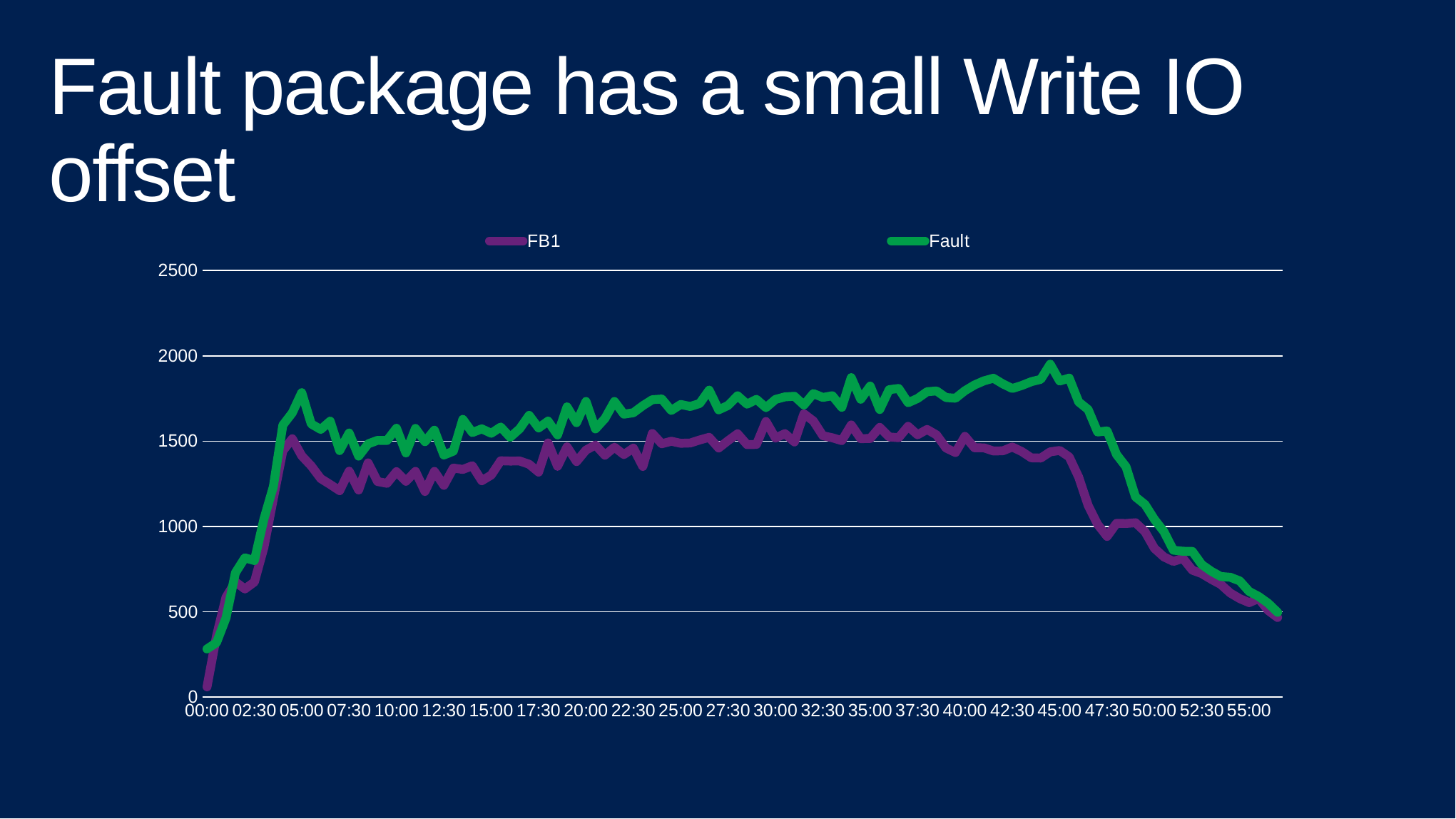

# Fault package has a small Write IO offset

### Chart

| Category |  |  |
|---|---|---|
| 0 | 59.68800000000001 | 281.594 |
| 3.4722222222222224E-4 | 357.738 | 318.342 |
| 6.9444444444444447E-4 | 584.49 | 462.74800000000005 |
| 1.0416666666666667E-3 | 674.8019999999999 | 728.2760000000001 |
| 1.3888888888888889E-3 | 633.1239999999999 | 815.4939999999999 |
| 1.7361111111111112E-3 | 674.17 | 799.7920000000001 |
| 2.0833333333333333E-3 | 876.1400000000001 | 1042.242 |
| 2.4305555555555556E-3 | 1161.972 | 1232.5520000000001 |
| 2.7777777777777779E-3 | 1442.722 | 1593.602 |
| 3.1250000000000002E-3 | 1513.882 | 1665.8760000000002 |
| 3.4722222222222225E-3 | 1414.216 | 1784.514 |
| 3.8194444444444448E-3 | 1354.744 | 1600.8820000000003 |
| 4.1666666666666666E-3 | 1280.3719999999998 | 1568.566 |
| 4.5138888888888885E-3 | 1245.9060000000002 | 1617.242 |
| 4.8611111111111103E-3 | 1209.172 | 1444.3339999999998 |
| 5.2083333333333322E-3 | 1324.0220000000002 | 1547.81 |
| 5.555555555555554E-3 | 1213.2440000000001 | 1411.984 |
| 5.9027777777777759E-3 | 1373.1060000000002 | 1483.7500000000002 |
| 6.2499999999999977E-3 | 1263.0400000000002 | 1504.672 |
| 6.5972222222222196E-3 | 1252.5399999999997 | 1503.784 |
| 6.9444444444444415E-3 | 1321.1100000000001 | 1575.7599999999998 |
| 7.2916666666666633E-3 | 1264.4260000000002 | 1430.436 |
| 7.6388888888888852E-3 | 1322.9140000000002 | 1574.668 |
| 7.986111111111107E-3 | 1204.5260000000003 | 1496.9299999999998 |
| 8.3333333333333297E-3 | 1322.4940000000001 | 1564.2719999999997 |
| 8.6805555555555525E-3 | 1240.3139999999999 | 1418.6840000000002 |
| 9.0277777777777752E-3 | 1342.0400000000002 | 1441.0339999999999 |
| 9.3749999999999979E-3 | 1334.1860000000001 | 1627.7960000000003 |
| 9.7222222222222206E-3 | 1355.8020000000001 | 1550.39 |
| 1.0069444444444443E-2 | 1267.5479999999998 | 1572.1260000000002 |
| 1.0416666666666666E-2 | 1301.114 | 1546.2020000000002 |
| 1.0763888888888889E-2 | 1384.718 | 1582.7779999999998 |
| 1.1111111111111112E-2 | 1383.188 | 1522.9340000000002 |
| 1.1458333333333334E-2 | 1383.714 | 1572.6380000000001 |
| 1.1805555555555557E-2 | 1364.618 | 1651.2740000000001 |
| 1.215277777777778E-2 | 1318.41 | 1577.3419999999999 |
| 1.2500000000000002E-2 | 1489.524 | 1617.5800000000002 |
| 1.2847222222222225E-2 | 1352.56 | 1536.132 |
| 1.3194444444444448E-2 | 1466.8080000000002 | 1701.03 |
| 1.3541666666666671E-2 | 1380.1200000000001 | 1608.0000000000002 |
| 1.3888888888888893E-2 | 1447.49 | 1732.78 |
| 1.4236111111111116E-2 | 1477.4260000000002 | 1571.442 |
| 1.4583333333333339E-2 | 1417.342 | 1632.5220000000002 |
| 1.4930555555555561E-2 | 1464.328 | 1732.6440000000002 |
| 1.5277777777777784E-2 | 1421.1180000000002 | 1657.8800000000003 |
| 1.5625000000000007E-2 | 1459.244 | 1666.288 |
| 1.5972222222222228E-2 | 1351.296 | 1707.8140000000003 |
| 1.6319444444444449E-2 | 1545.038 | 1742.824 |
| 1.666666666666667E-2 | 1484.728 | 1746.8560000000002 |
| 1.7013888888888891E-2 | 1499.4879999999998 | 1679.7939999999999 |
| 1.7361111111111112E-2 | 1487.3459999999998 | 1715.034 |
| 1.7708333333333333E-2 | 1489.066 | 1703.1560000000002 |
| 1.8055555555555554E-2 | 1506.738 | 1720.7 |
| 1.8402777777777775E-2 | 1522.402 | 1799.0719999999997 |
| 1.8749999999999996E-2 | 1459.7440000000001 | 1683.464 |
| 1.9097222222222217E-2 | 1502.784 | 1709.292 |
| 1.9444444444444438E-2 | 1543.0579999999998 | 1765.884 |
| 1.9791666666666659E-2 | 1479.564 | 1716.73 |
| 2.013888888888888E-2 | 1480.658 | 1744.896 |
| 2.0486111111111101E-2 | 1615.1479999999997 | 1696.1620000000003 |
| 2.0833333333333322E-2 | 1518.504 | 1744.7740000000001 |
| 2.1180555555555543E-2 | 1544.192 | 1759.5739999999998 |
| 2.1527777777777764E-2 | 1495.088 | 1762.8880000000001 |
| 2.1874999999999985E-2 | 1660.2459999999999 | 1711.9019999999996 |
| 2.2222222222222206E-2 | 1618.2500000000002 | 1778.736 |
| 2.2569444444444427E-2 | 1531.9299999999998 | 1756.2720000000002 |
| 2.2916666666666648E-2 | 1519.622 | 1766.234 |
| 2.3263888888888869E-2 | 1502.8800000000003 | 1698.0580000000002 |
| 2.361111111111109E-2 | 1594.916 | 1872.6 |
| 2.3958333333333311E-2 | 1514.486 | 1745.3440000000003 |
| 2.4305555555555532E-2 | 1515.67 | 1822.9840000000004 |
| 2.4652777777777753E-2 | 1580.7179999999996 | 1685.0339999999997 |
| 2.4999999999999974E-2 | 1524.532 | 1801.712 |
| 2.5347222222222195E-2 | 1520.178 | 1808.828 |
| 2.5694444444444416E-2 | 1586.808 | 1725.2379999999998 |
| 2.6041666666666637E-2 | 1537.3020000000001 | 1750.034 |
| 2.6388888888888858E-2 | 1568.4779999999998 | 1789.53 |
| 2.6736111111111079E-2 | 1536.486 | 1794.3580000000002 |
| 2.70833333333333E-2 | 1459.742 | 1755.5980000000004 |
| 2.7430555555555521E-2 | 1433.356 | 1751.4599999999998 |
| 2.7777777777777742E-2 | 1528.1739999999998 | 1795.8759999999997 |
| 2.8124999999999963E-2 | 1461.274 | 1829.0899999999997 |
| 2.8472222222222184E-2 | 1460.672 | 1853.35 |
| 2.8819444444444405E-2 | 1442.24 | 1868.7720000000002 |
| 2.9166666666666625E-2 | 1443.3199999999997 | 1835.464 |
| 2.9513888888888846E-2 | 1465.654 | 1808.6940000000002 |
| 2.9861111111111067E-2 | 1439.0420000000001 | 1826.0960000000002 |
| 3.0208333333333288E-2 | 1402.192 | 1848.324 |
| 3.0555555555555509E-2 | 1400.906 | 1862.5880000000002 |
| 3.090277777777773E-2 | 1437.318 | 1951.1779999999994 |
| 3.1249999999999951E-2 | 1445.268 | 1852.324 |
| 3.1597222222222172E-2 | 1407.668 | 1869.6899999999998 |
| 3.1944444444444393E-2 | 1289.634 | 1729.9060000000002 |
| 3.2291666666666614E-2 | 1123.4160000000002 | 1685.042 |
| 3.2638888888888835E-2 | 1012.1780000000001 | 1553.5859999999998 |
| 3.2986111111111056E-2 | 941.0780000000001 | 1559.824 |
| 3.3333333333333277E-2 | 1017.874 | 1421.63 |
| 3.3680555555555498E-2 | 1017.122 | 1349.898 |
| 3.4027777777777719E-2 | 1021.4799999999999 | 1172.648 |
| 3.437499999999994E-2 | 968.8439999999998 | 1128.782 |
| 3.4722222222222161E-2 | 871.208 | 1041.158 |
| 3.5069444444444382E-2 | 821.0440000000001 | 969.36 |
| 3.5416666666666603E-2 | 794.5380000000001 | 860.4739999999999 |
| 3.5763888888888824E-2 | 812.6880000000001 | 854.424 |
| 3.6111111111111045E-2 | 743.596 | 853.1699999999998 |
| 3.6458333333333266E-2 | 723.0780000000002 | 775.7639999999999 |
| 3.6805555555555487E-2 | 689.792 | 737.108 |
| 3.7152777777777708E-2 | 659.702 | 706.126 |
| 3.7499999999999929E-2 | 609.522 | 702.002 |
| 3.784722222222215E-2 | 576.746 | 680.408 |
| 3.8194444444444371E-2 | 553.17 | 618.416 |
| 3.8541666666666592E-2 | 577.334 | 589.466 |
| 3.8888888888888813E-2 | 507.108 | 549.632 |
| 3.9236111111111034E-2 | 465.94000000000005 | 496.30600000000004 |